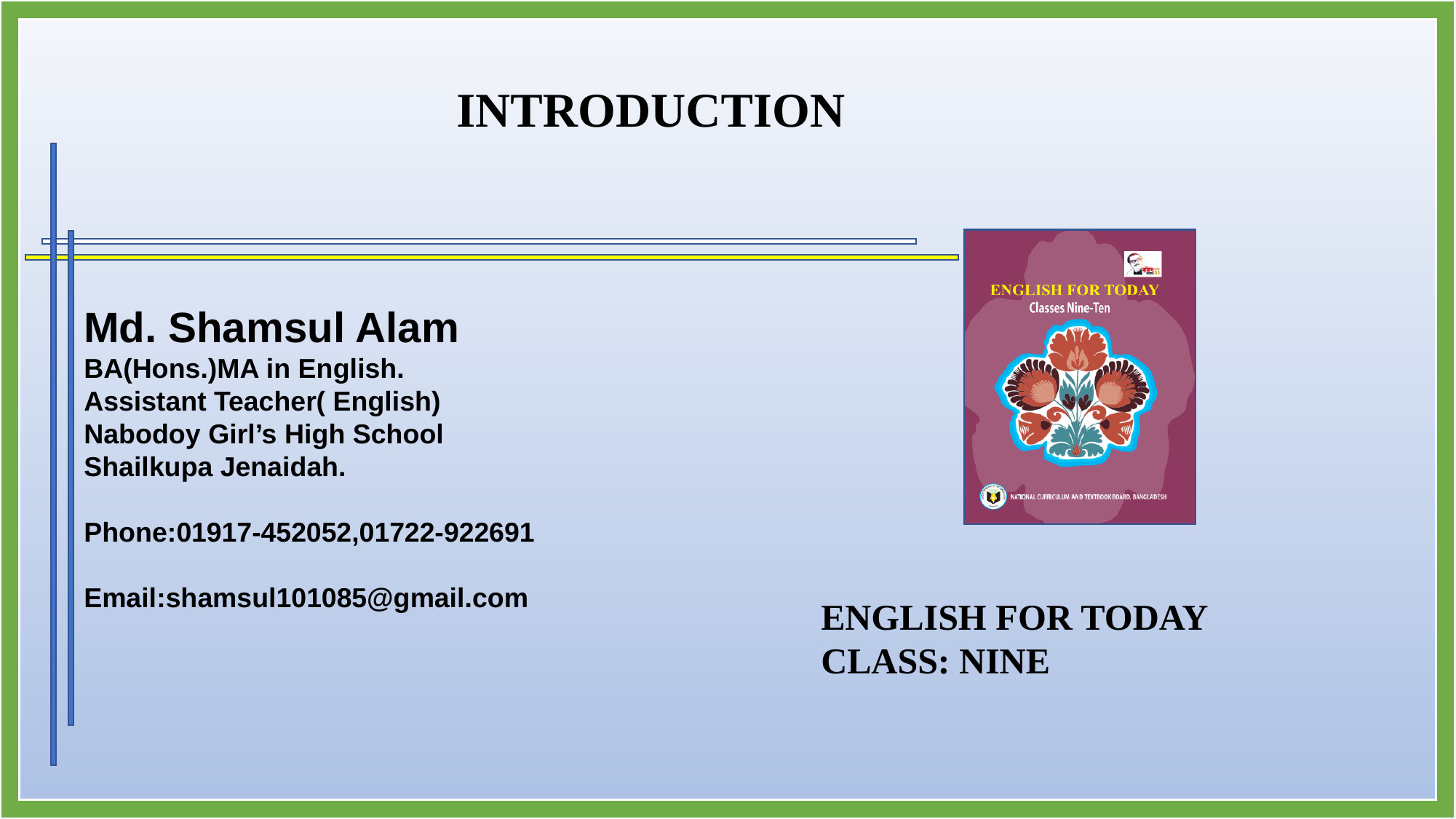

INTRODUCTION

Md. Shamsul Alam
BA(Hons.)MA in English.
Assistant Teacher( English)
Nabodoy Girl’s High School
Shailkupa Jenaidah.

Phone:01917-452052,01722-922691

Email:shamsul101085@gmail.com

ENGLISH FOR TODAY
CLASS: NINE